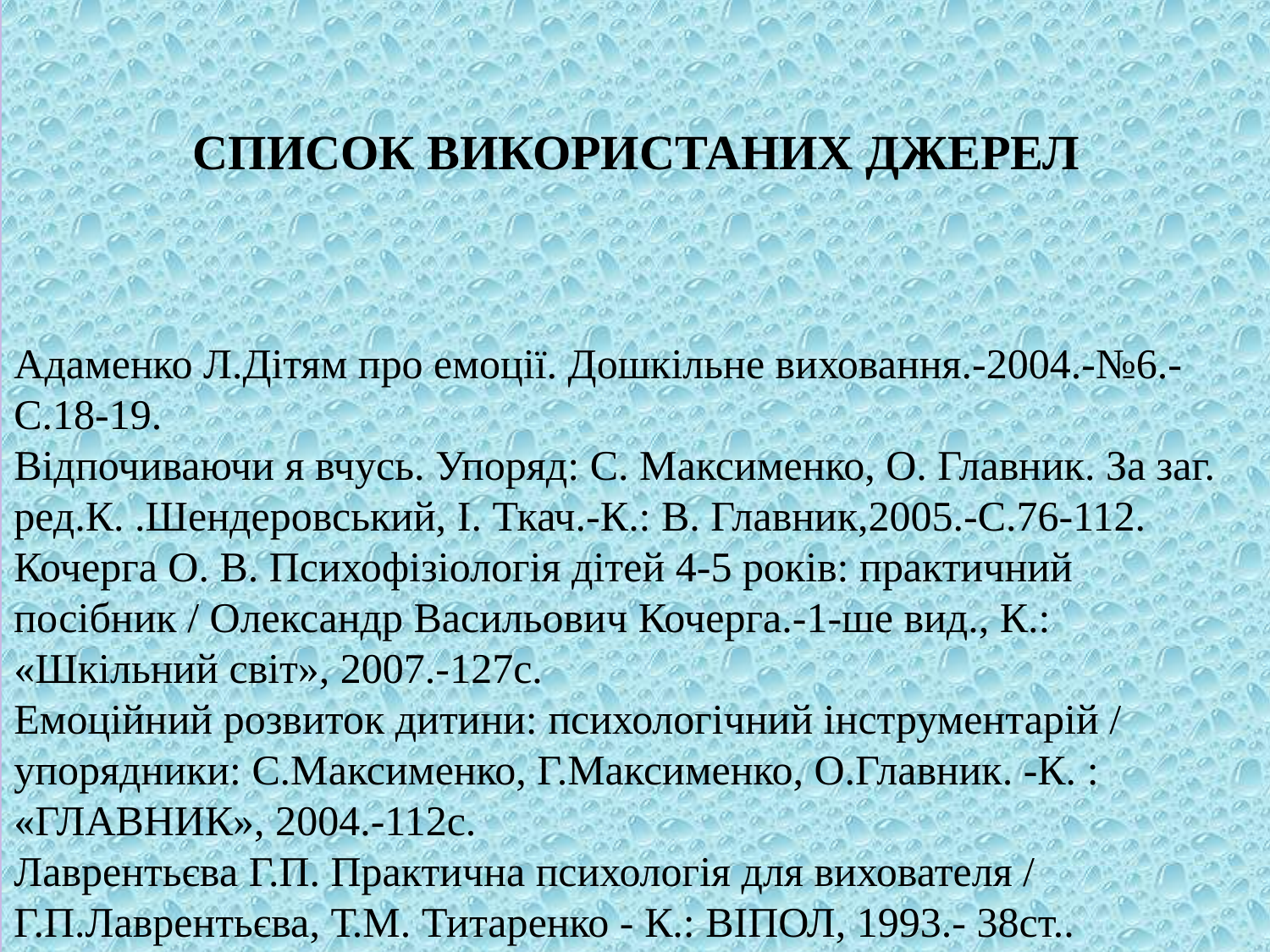

Список використаних джерел

Адаменко Л.Дітям про емоції. Дошкільне виховання.-2004.-№6.-С.18-19.
Відпочиваючи я вчусь. Упоряд: С. Максименко, О. Главник. За заг. ред.К. .Шендеровський, І. Ткач.-К.: В. Главник,2005.-С.76-112.
Кочерга О. В. Психофізіологія дітей 4-5 років: практичний посібник / Олександр Васильович Кочерга.-1-ше вид., К.: «Шкільний світ», 2007.-127с.
Емоційний розвиток дитини: психологічний інструментарій / упорядники: С.Максименко, Г.Максименко, О.Главник. -К. : «ГЛАВНИК», 2004.-112с.
Лаврентьєва Г.П. Практична психологія для вихователя / Г.П.Лаврентьєва, Т.М. Титаренко - К.: ВІПОЛ, 1993.- 38ст..